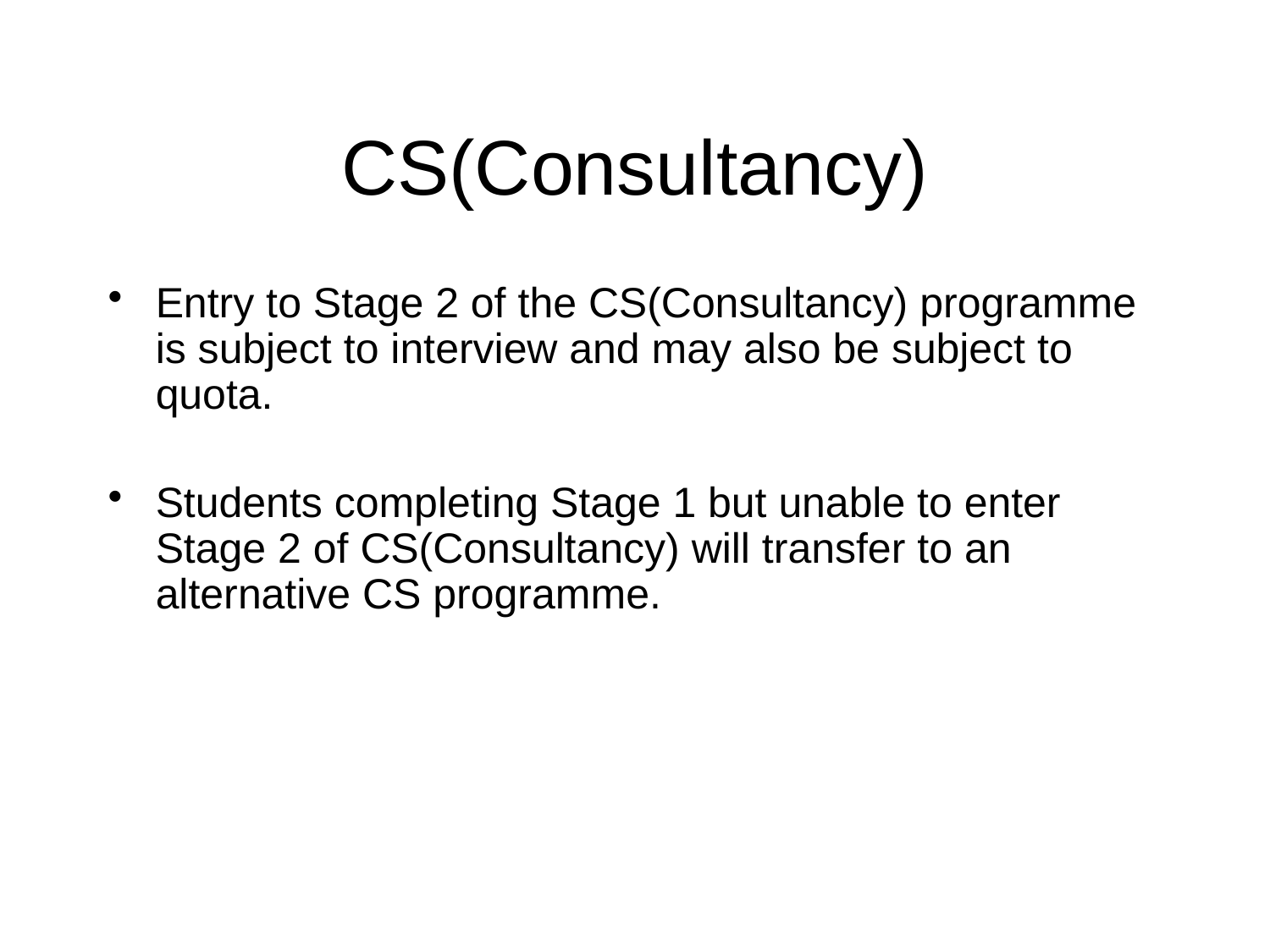

# CS(Consultancy)
Entry to Stage 2 of the CS(Consultancy) programme is subject to interview and may also be subject to quota.

Students completing Stage 1 but unable to enter Stage 2 of CS(Consultancy) will transfer to an alternative CS programme.